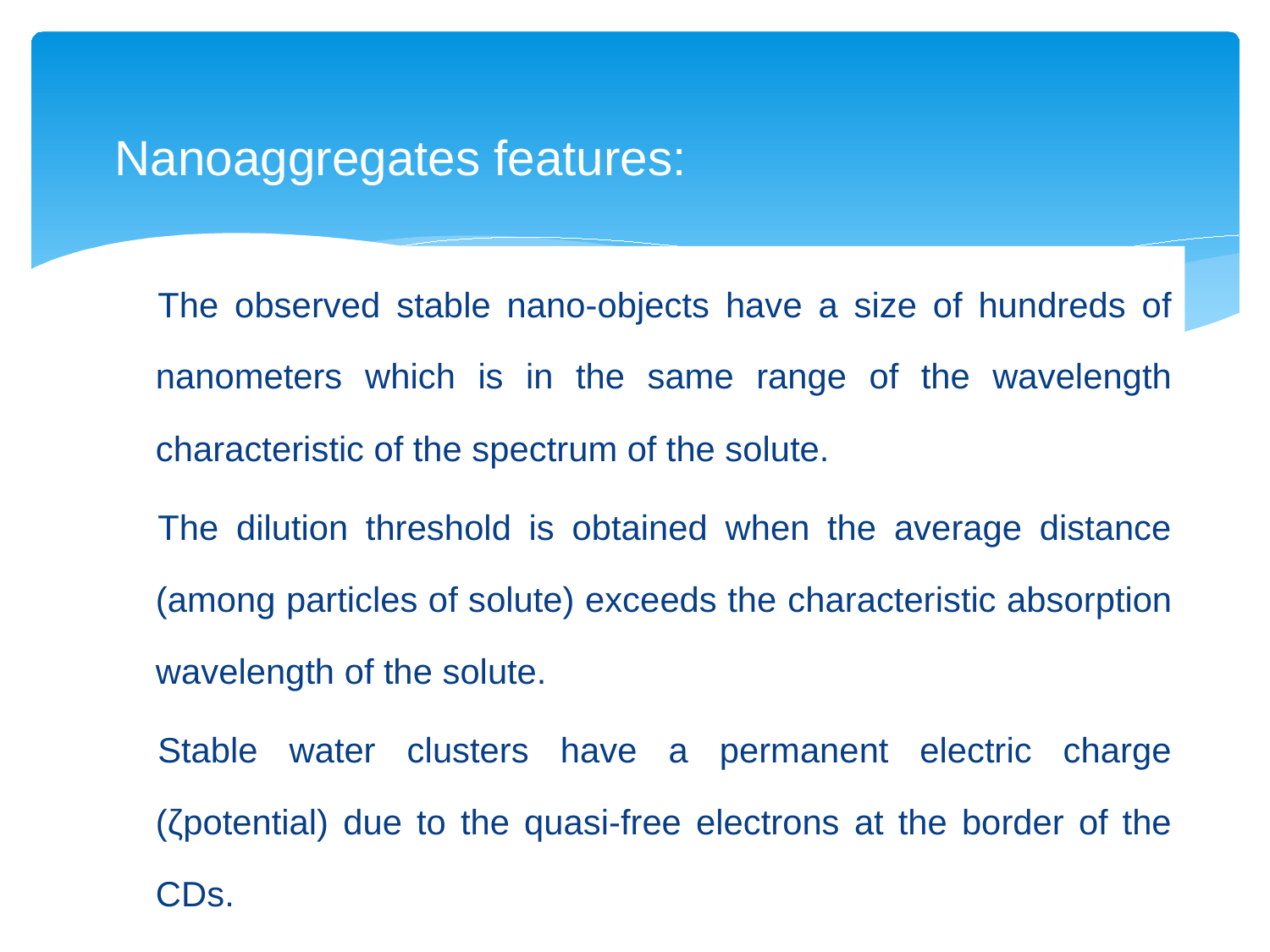

Nanoaggregates features:
The observed stable nano-objects have a size of hundreds of nanometers which is in the same range of the wavelength characteristic of the spectrum of the solute.
The dilution threshold is obtained when the average distance (among particles of solute) exceeds the characteristic absorption wavelength of the solute.
Stable water clusters have a permanent electric charge (ζpotential) due to the quasi-free electrons at the border of the CDs.